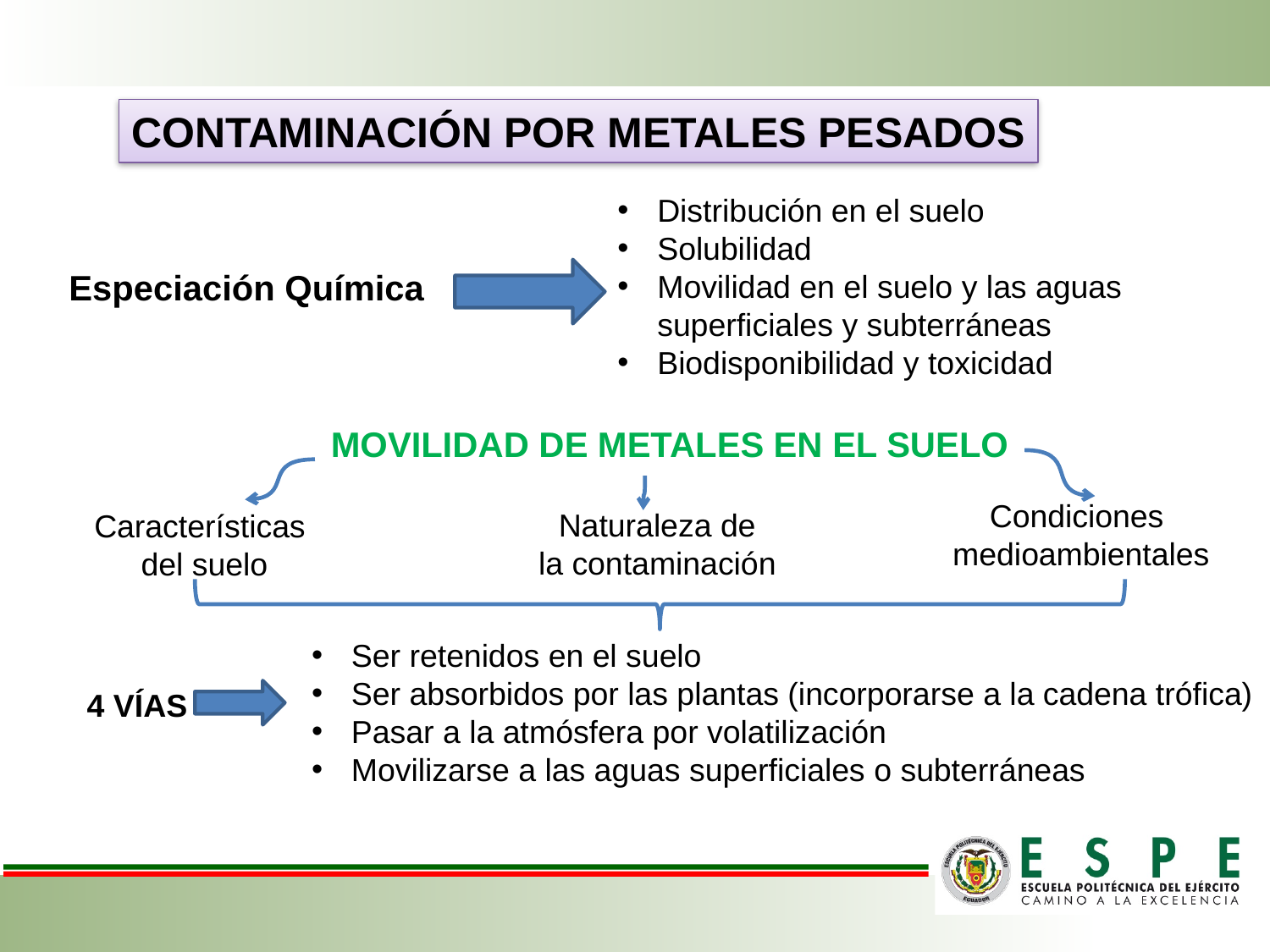

CONTAMINACIÓN POR METALES PESADOS

Distribución en el suelo
Solubilidad
Movilidad en el suelo y las aguas superficiales y subterráneas
Biodisponibilidad y toxicidad
Especiación Química

MOVILIDAD DE METALES EN EL SUELO
Condiciones
medioambientales
Naturaleza de
la contaminación
Características
del suelo
Ser retenidos en el suelo
Ser absorbidos por las plantas (incorporarse a la cadena trófica)
Pasar a la atmósfera por volatilización
Movilizarse a las aguas superficiales o subterráneas
4 VÍAS